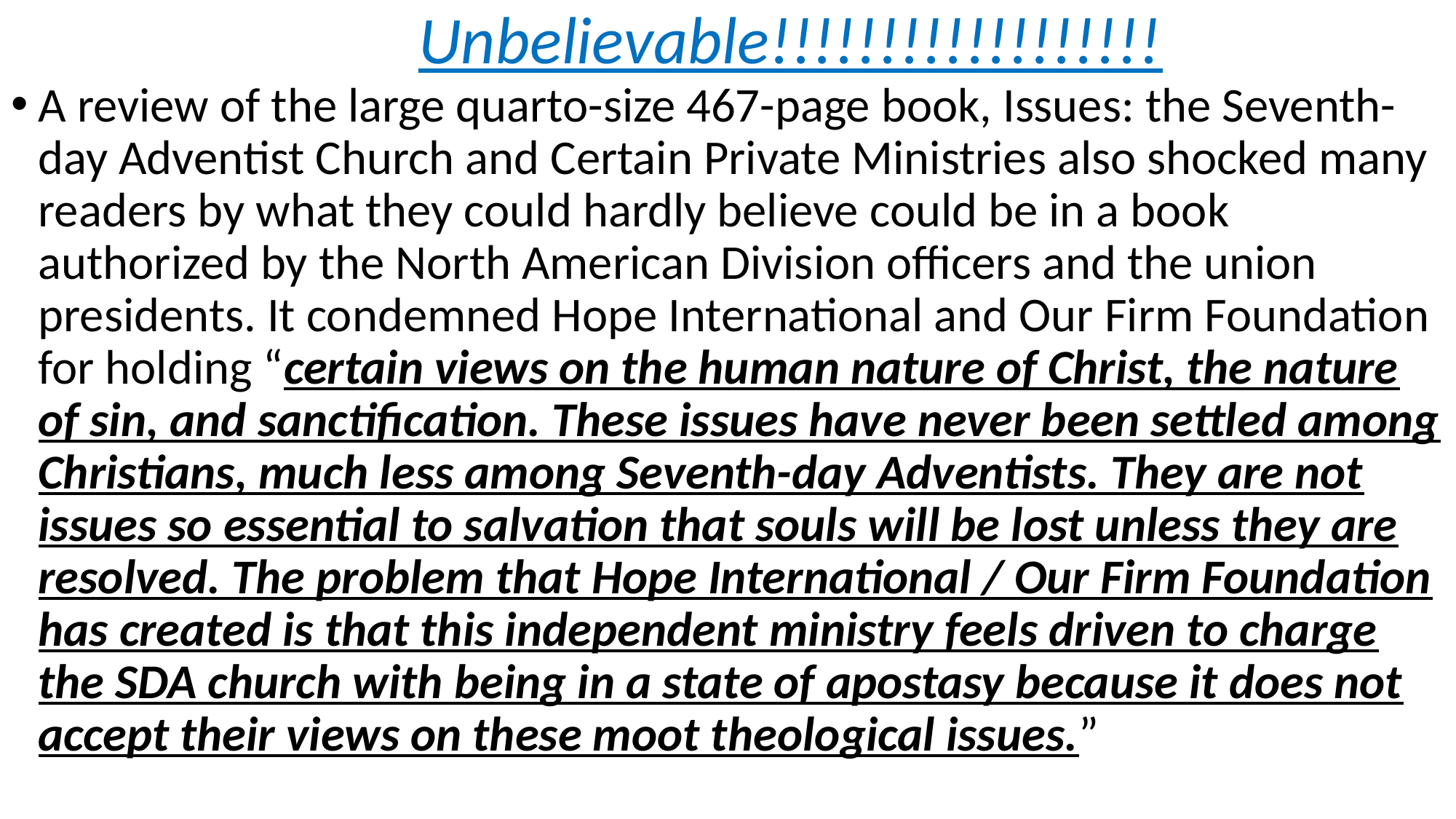

# Unbelievable!!!!!!!!!!!!!!!!!!
A review of the large quarto-size 467-page book, Issues: the Seventh-day Adventist Church and Certain Private Ministries also shocked many readers by what they could hardly believe could be in a book authorized by the North American Division officers and the union presidents. It condemned Hope International and Our Firm Foundation for holding “certain views on the human nature of Christ, the nature of sin, and sanctification. These issues have never been settled among Christians, much less among Seventh-day Adventists. They are not issues so essential to salvation that souls will be lost unless they are resolved. The problem that Hope International / Our Firm Foundation has created is that this independent ministry feels driven to charge the SDA church with being in a state of apostasy because it does not accept their views on these moot theological issues.”